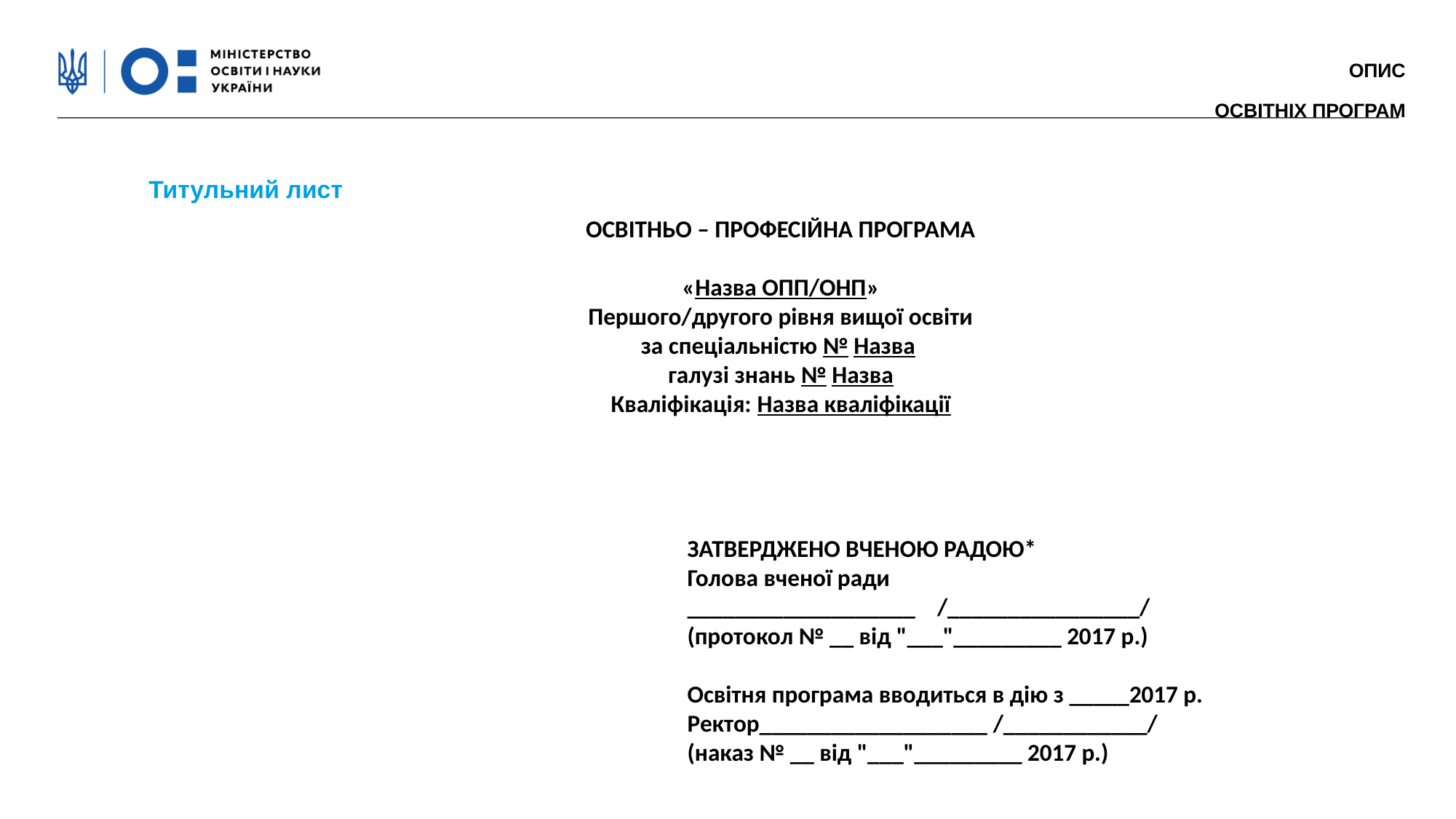

ОПИС
ОСВІТНІХ ПРОГРАМ
Титульний лист
ОСВІТНЬО – ПРОФЕСІЙНА ПРОГРАМА

«Назва ОПП/ОНП»
Першого/другого рівня вищої освіти
за спеціальністю № Назва
галузі знань № Назва
Кваліфікація: Назва кваліфікації

ЗАТВЕРДЖЕНО ВЧЕНОЮ РАДОЮ*
Голова вченої ради
___________________    /________________/
(протокол № __ від "___"_________ 2017 р.)
Освітня програма вводиться в дію з _____2017 р.
Ректор___________________ /____________/
(наказ № __ від "___"_________ 2017 р.)